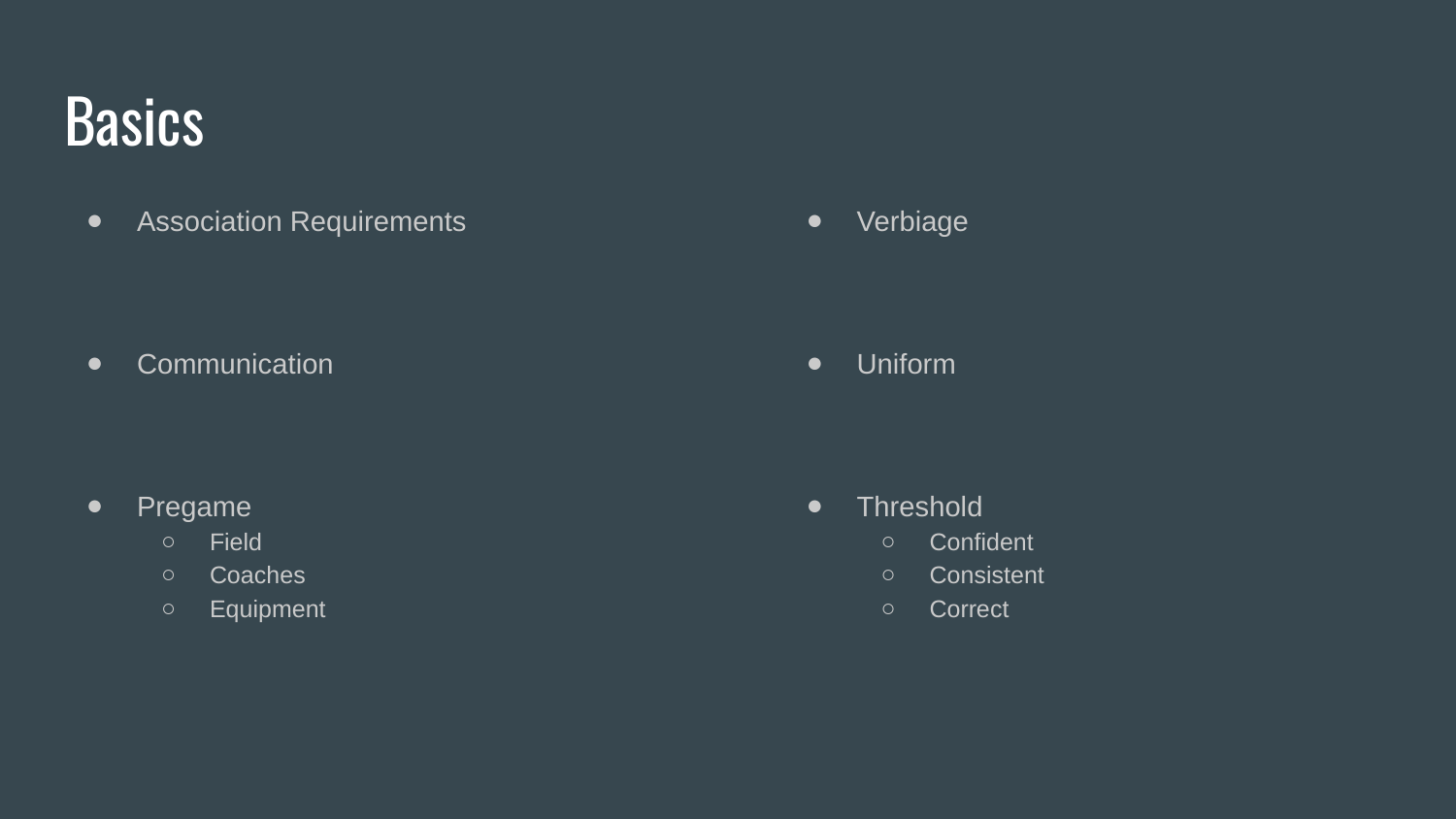

# Basics
Association Requirements

Communication

Pregame
Field
Coaches
Equipment

Verbiage

Uniform

Threshold
Confident
Consistent
Correct